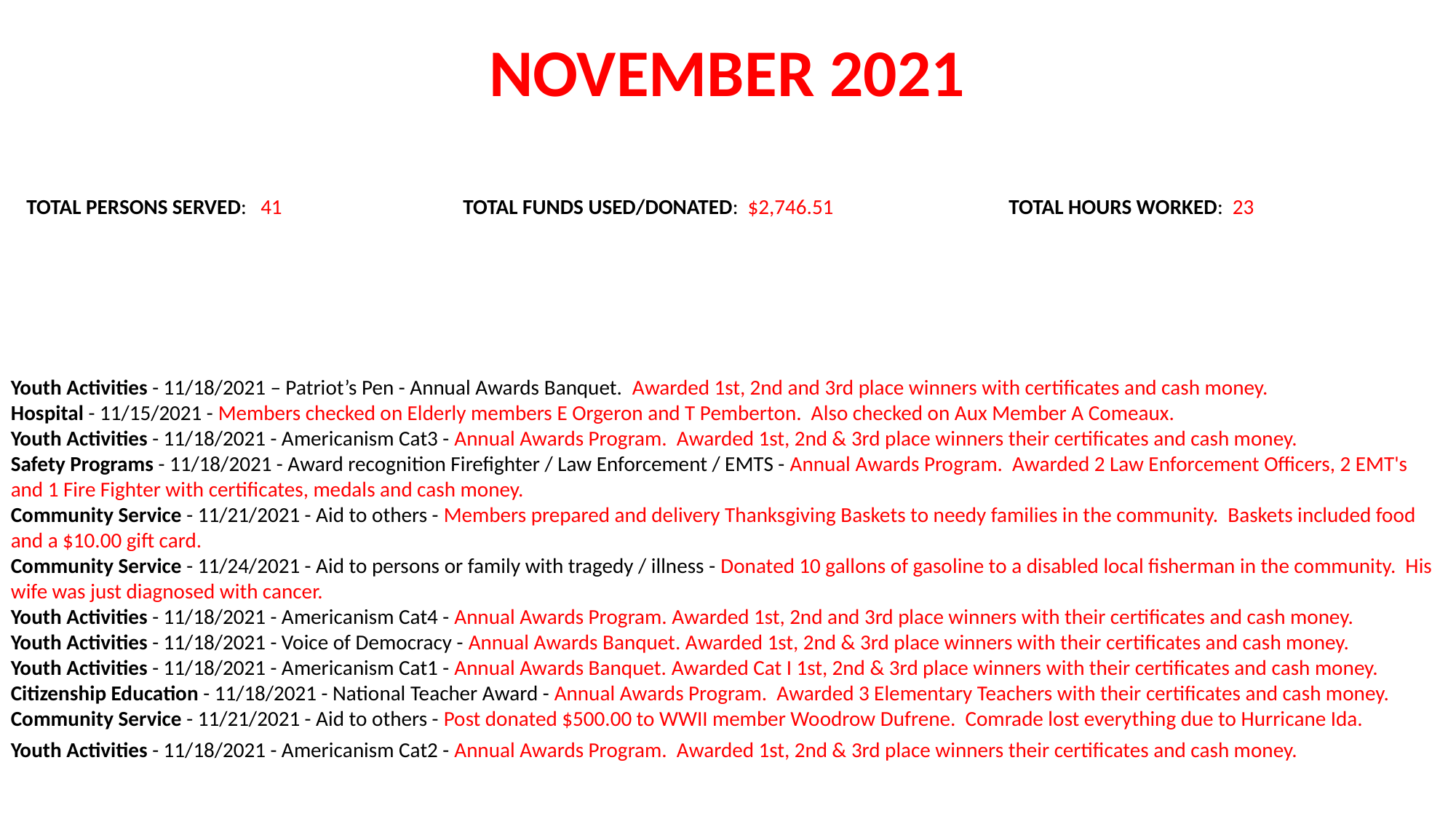

NOVEMBER 2021
TOTAL PERSONS SERVED:   41 		TOTAL FUNDS USED/DONATED:  $2,746.51		TOTAL HOURS WORKED:  23
Youth Activities - 11/18/2021 – Patriot’s Pen - Annual Awards Banquet.  Awarded 1st, 2nd and 3rd place winners with certificates and cash money. 	               Hospital - 11/15/2021 - Members checked on Elderly members E Orgeron and T Pemberton.  Also checked on Aux Member A Comeaux. 		                   Youth Activities - 11/18/2021 - Americanism Cat3 - Annual Awards Program.  Awarded 1st, 2nd & 3rd place winners their certificates and cash money. 	                    Safety Programs - 11/18/2021 - Award recognition Firefighter / Law Enforcement / EMTS - Annual Awards Program.  Awarded 2 Law Enforcement Officers, 2 EMT's and 1 Fire Fighter with certificates, medals and cash money.
Community Service - 11/21/2021 - Aid to others - Members prepared and delivery Thanksgiving Baskets to needy families in the community.  Baskets included food and a $10.00 gift card.
Community Service - 11/24/2021 - Aid to persons or family with tragedy / illness - Donated 10 gallons of gasoline to a disabled local fisherman in the community.  His wife was just diagnosed with cancer.
Youth Activities - 11/18/2021 - Americanism Cat4 - Annual Awards Program. Awarded 1st, 2nd and 3rd place winners with their certificates and cash money.            Youth Activities - 11/18/2021 - Voice of Democracy - Annual Awards Banquet. Awarded 1st, 2nd & 3rd place winners with their certificates and cash money.             Youth Activities - 11/18/2021 - Americanism Cat1 - Annual Awards Banquet. Awarded Cat I 1st, 2nd & 3rd place winners with their certificates and cash money. Citizenship Education - 11/18/2021 - National Teacher Award - Annual Awards Program.  Awarded 3 Elementary Teachers with their certificates and cash money. Community Service - 11/21/2021 - Aid to others - Post donated $500.00 to WWII member Woodrow Dufrene.  Comrade lost everything due to Hurricane Ida.          Youth Activities - 11/18/2021 - Americanism Cat2 - Annual Awards Program.  Awarded 1st, 2nd & 3rd place winners their certificates and cash money.